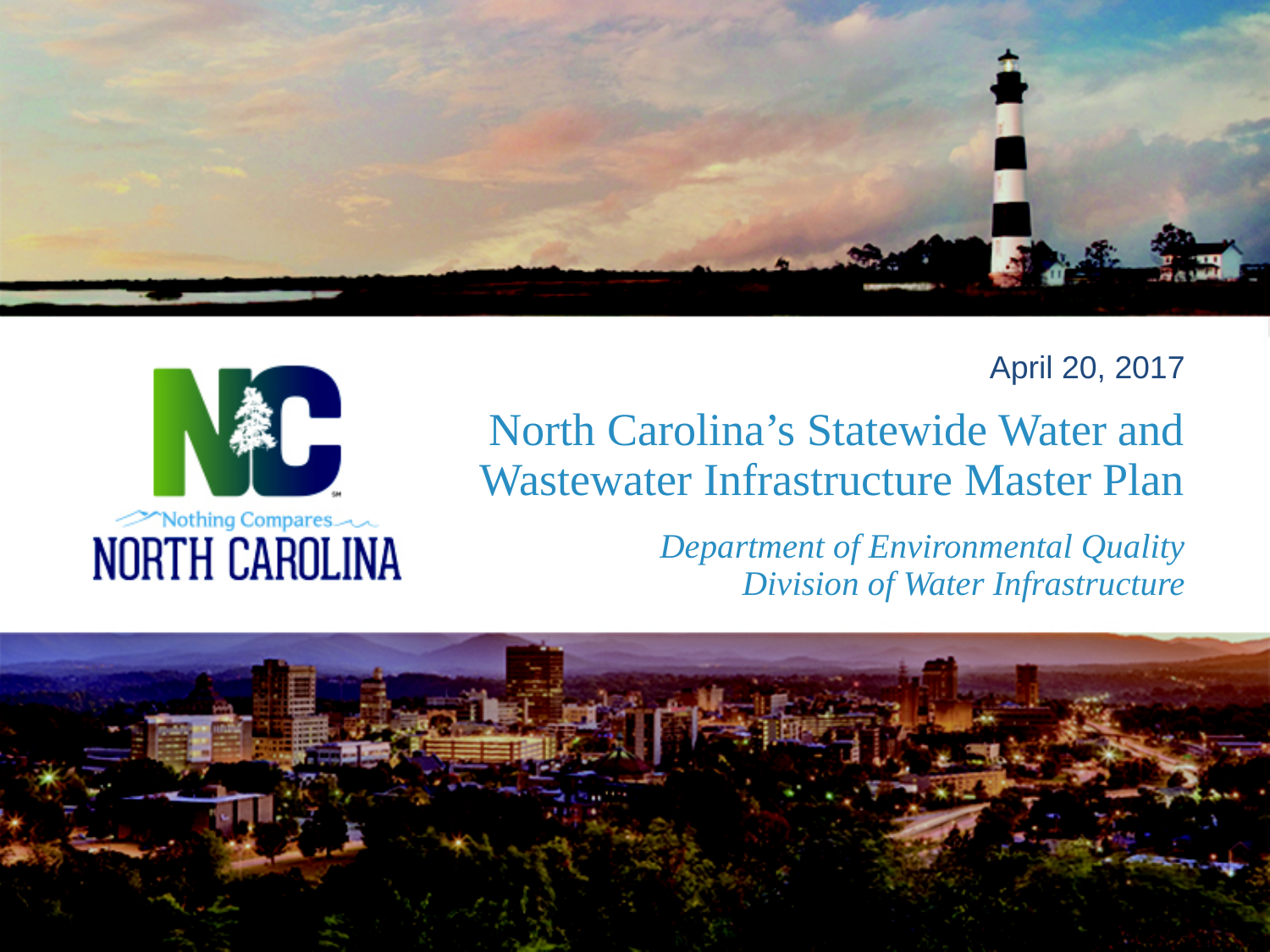

April 20, 2017
North Carolina’s Statewide Water and Wastewater Infrastructure Master Plan
# Department of Environmental Quality Division of Water Infrastructure